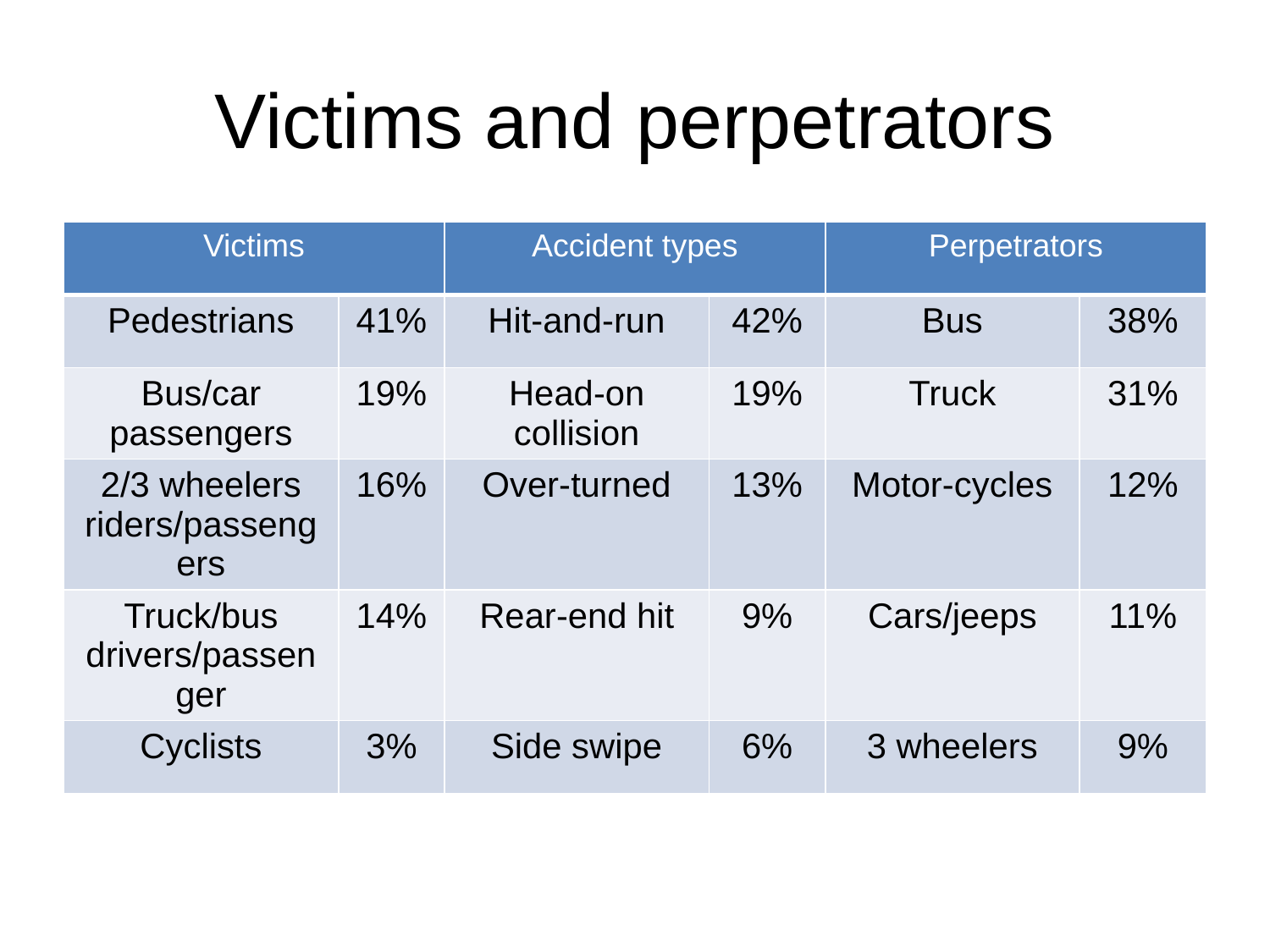

# Victims and perpetrators
| Victims |  | Accident types |  | Perpetrators |  |
| --- | --- | --- | --- | --- | --- |
| Pedestrians | 41% | Hit-and-run | 42% | Bus | 38% |
| Bus/car passengers | 19% | Head-on collision | 19% | Truck | 31% |
| 2/3 wheelers riders/passengers | 16% | Over-turned | 13% | Motor-cycles | 12% |
| Truck/bus drivers/passenger | 14% | Rear-end hit | 9% | Cars/jeeps | 11% |
| Cyclists | 3% | Side swipe | 6% | 3 wheelers | 9% |